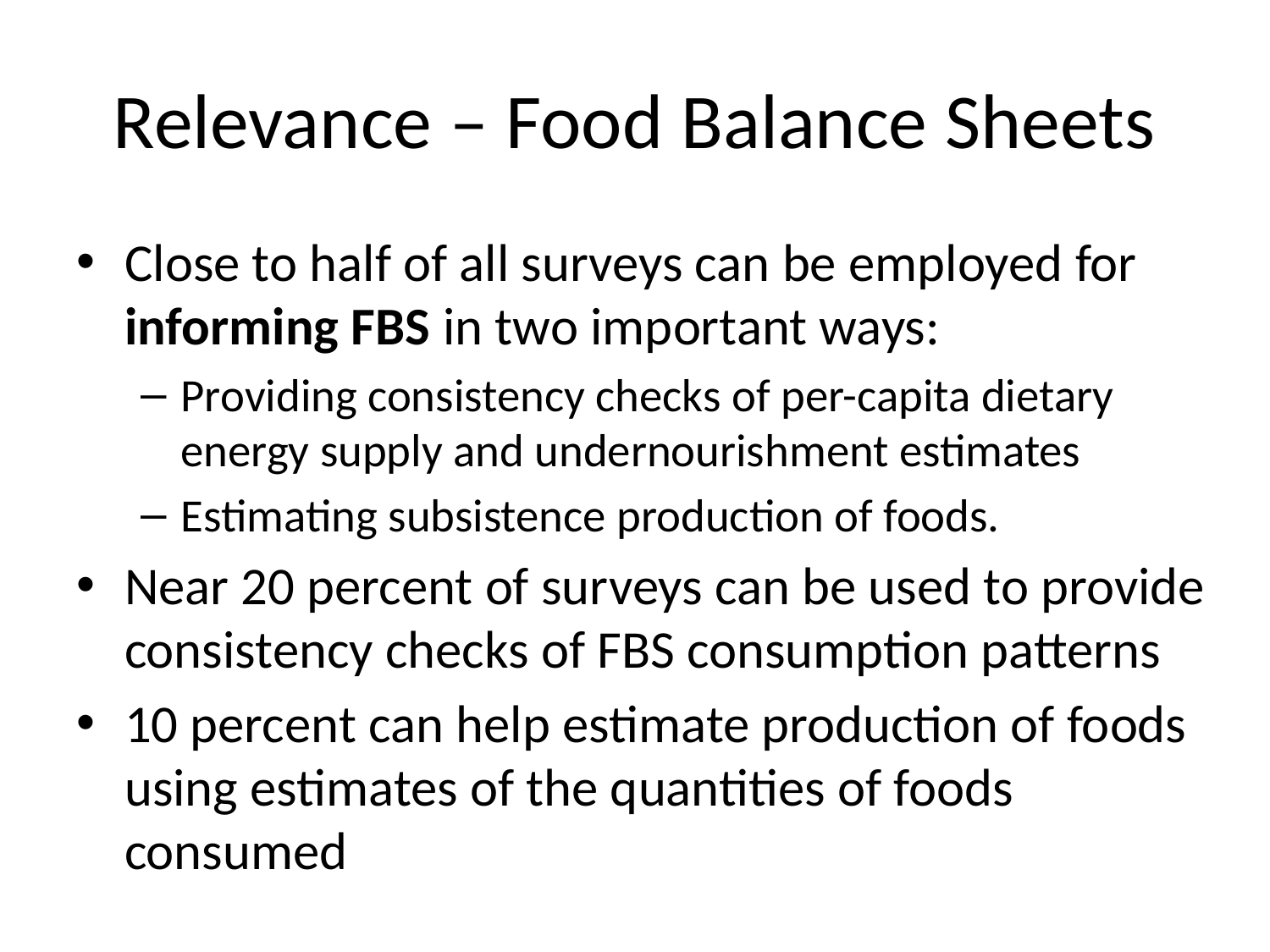

# Relevance – Food Balance Sheets
Close to half of all surveys can be employed for informing FBS in two important ways:
Providing consistency checks of per-capita dietary energy supply and undernourishment estimates
Estimating subsistence production of foods.
Near 20 percent of surveys can be used to provide consistency checks of FBS consumption patterns
10 percent can help estimate production of foods using estimates of the quantities of foods consumed